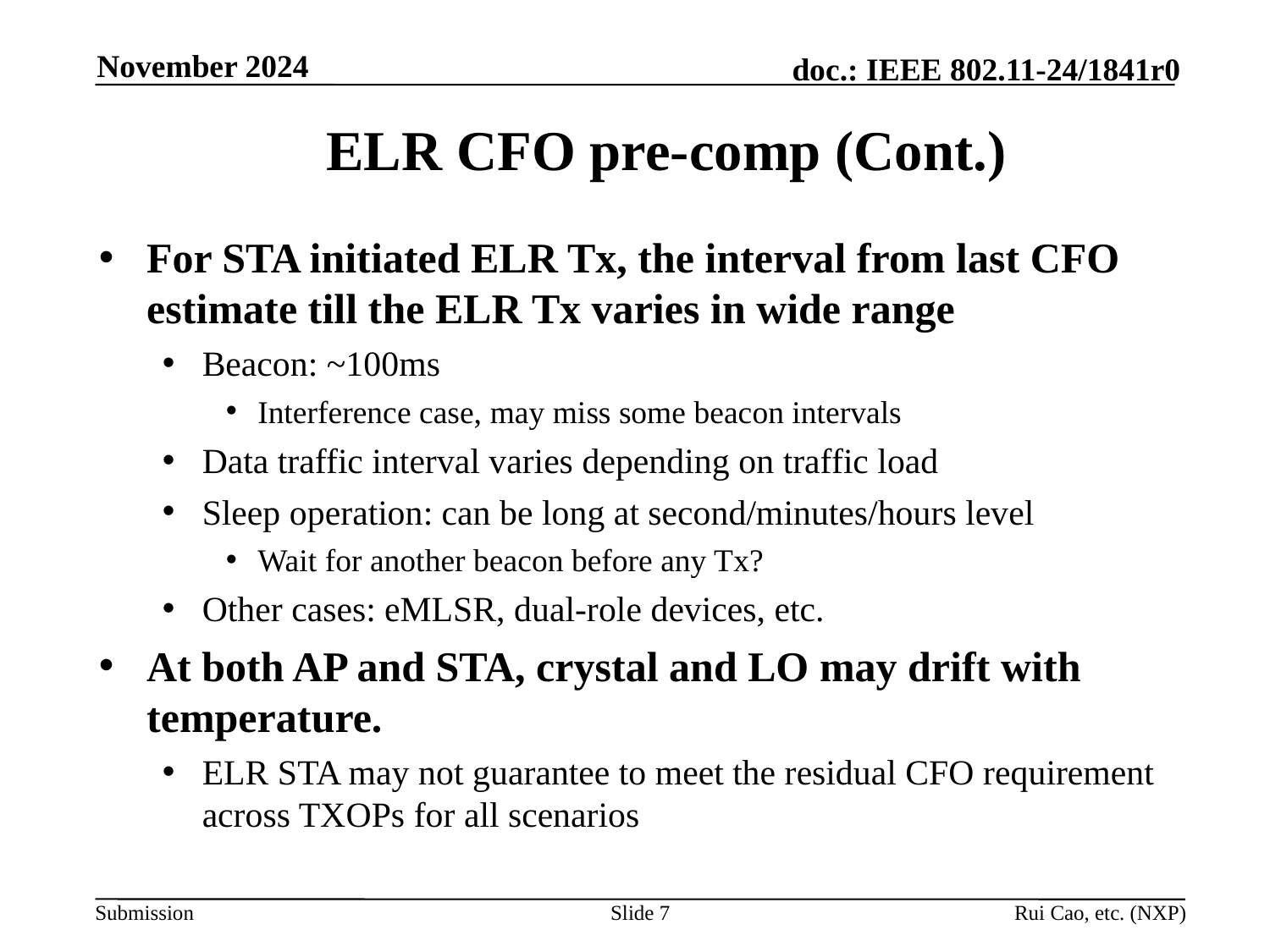

November 2024
# ELR CFO pre-comp (Cont.)
For STA initiated ELR Tx, the interval from last CFO estimate till the ELR Tx varies in wide range
Beacon: ~100ms
Interference case, may miss some beacon intervals
Data traffic interval varies depending on traffic load
Sleep operation: can be long at second/minutes/hours level
Wait for another beacon before any Tx?
Other cases: eMLSR, dual-role devices, etc.
At both AP and STA, crystal and LO may drift with temperature.
ELR STA may not guarantee to meet the residual CFO requirement across TXOPs for all scenarios
Slide 7
Rui Cao, etc. (NXP)